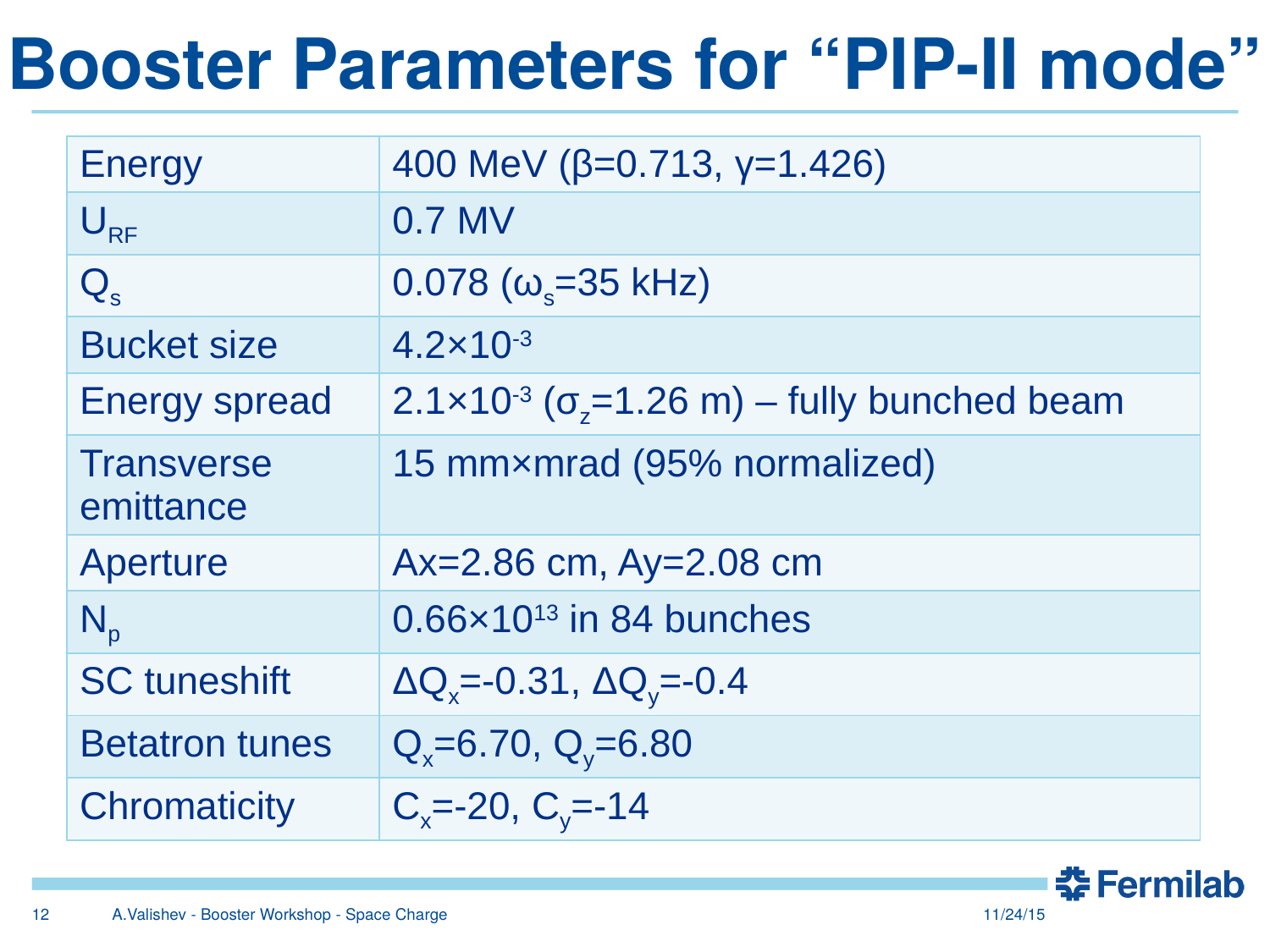

# Booster Parameters for “PIP-II mode”
| Energy | 400 MeV (β=0.713, γ=1.426) |
| --- | --- |
| URF | 0.7 MV |
| Qs | 0.078 (ωs=35 kHz) |
| Bucket size | 4.2×10-3 |
| Energy spread | 2.1×10-3 (σz=1.26 m) – fully bunched beam |
| Transverse emittance | 15 mm×mrad (95% normalized) |
| Aperture | Ax=2.86 cm, Ay=2.08 cm |
| Np | 0.66×1013 in 84 bunches |
| SC tuneshift | ΔQx=-0.31, ΔQy=-0.4 |
| Betatron tunes | Qx=6.70, Qy=6.80 |
| Chromaticity | Cx=-20, Cy=-14 |
12
A.Valishev - Booster Workshop - Space Charge
11/24/15